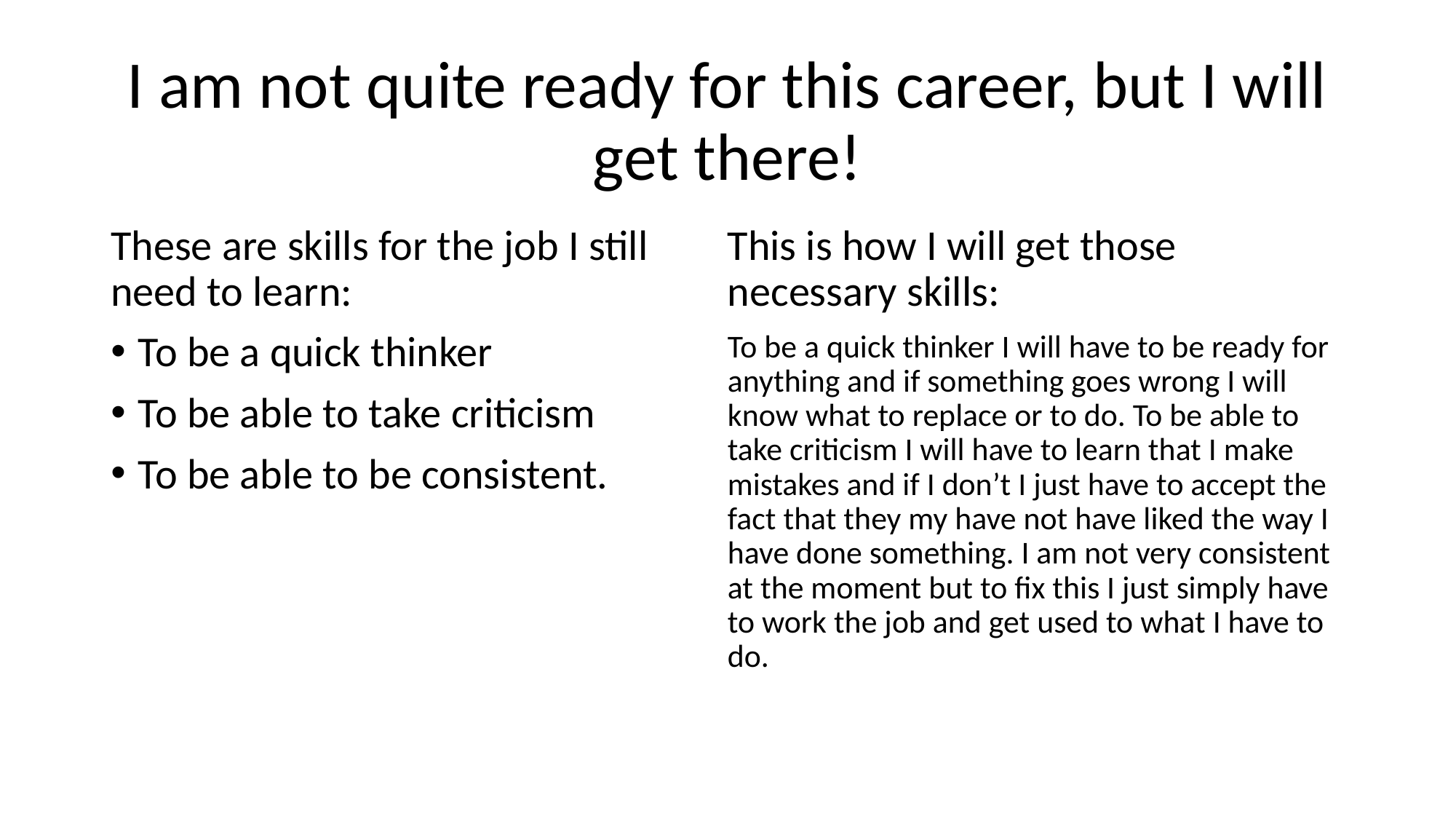

# I am not quite ready for this career, but I will get there!
These are skills for the job I still need to learn:
To be a quick thinker
To be able to take criticism
To be able to be consistent.

This is how I will get those   necessary skills:
To be a quick thinker I will have to be ready for anything and if something goes wrong I will know what to replace or to do. To be able to take criticism I will have to learn that I make mistakes and if I don’t I just have to accept the fact that they my have not have liked the way I have done something. I am not very consistent at the moment but to fix this I just simply have to work the job and get used to what I have to do.